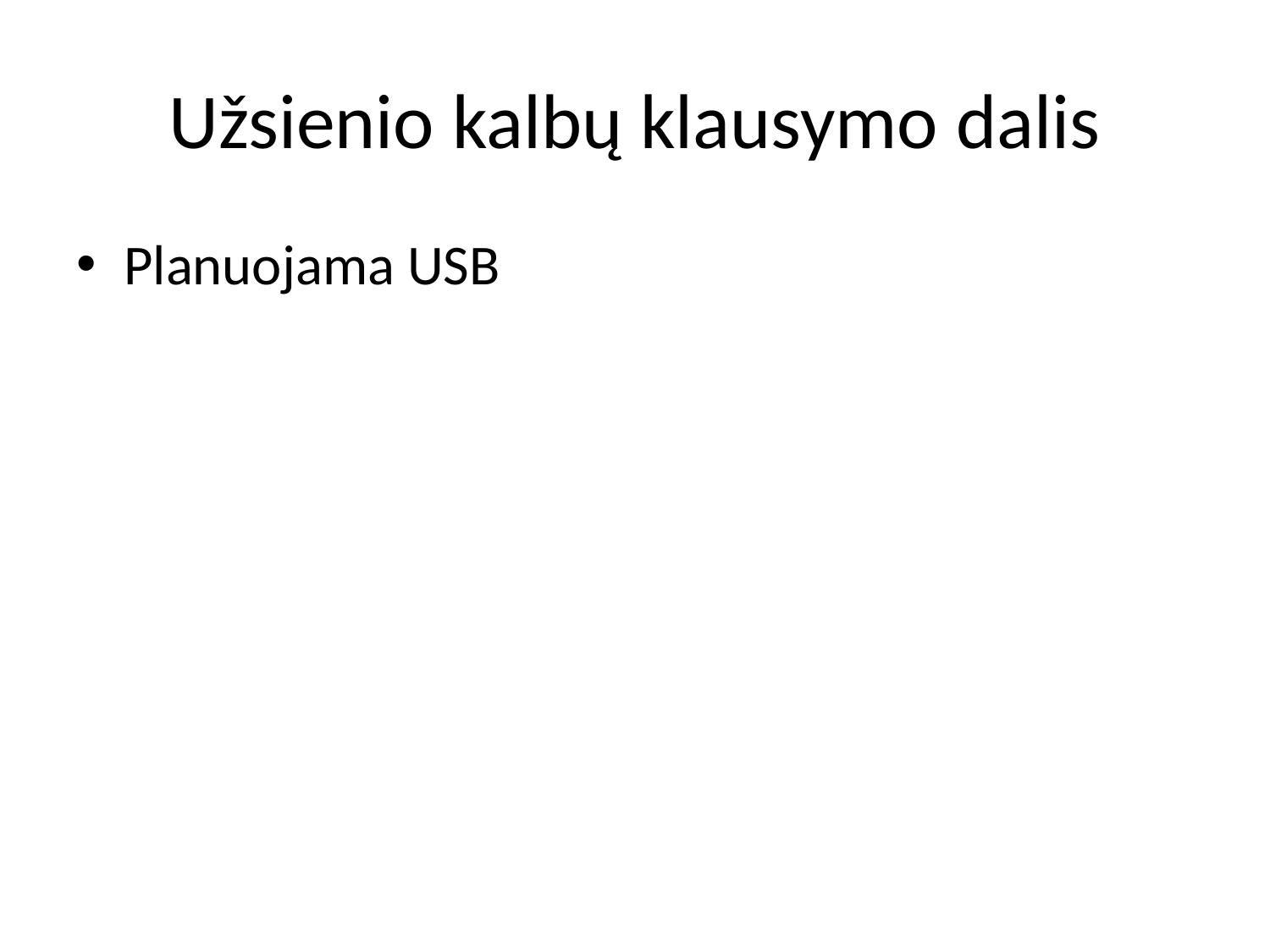

# Užsienio kalbų klausymo dalis
Planuojama USB